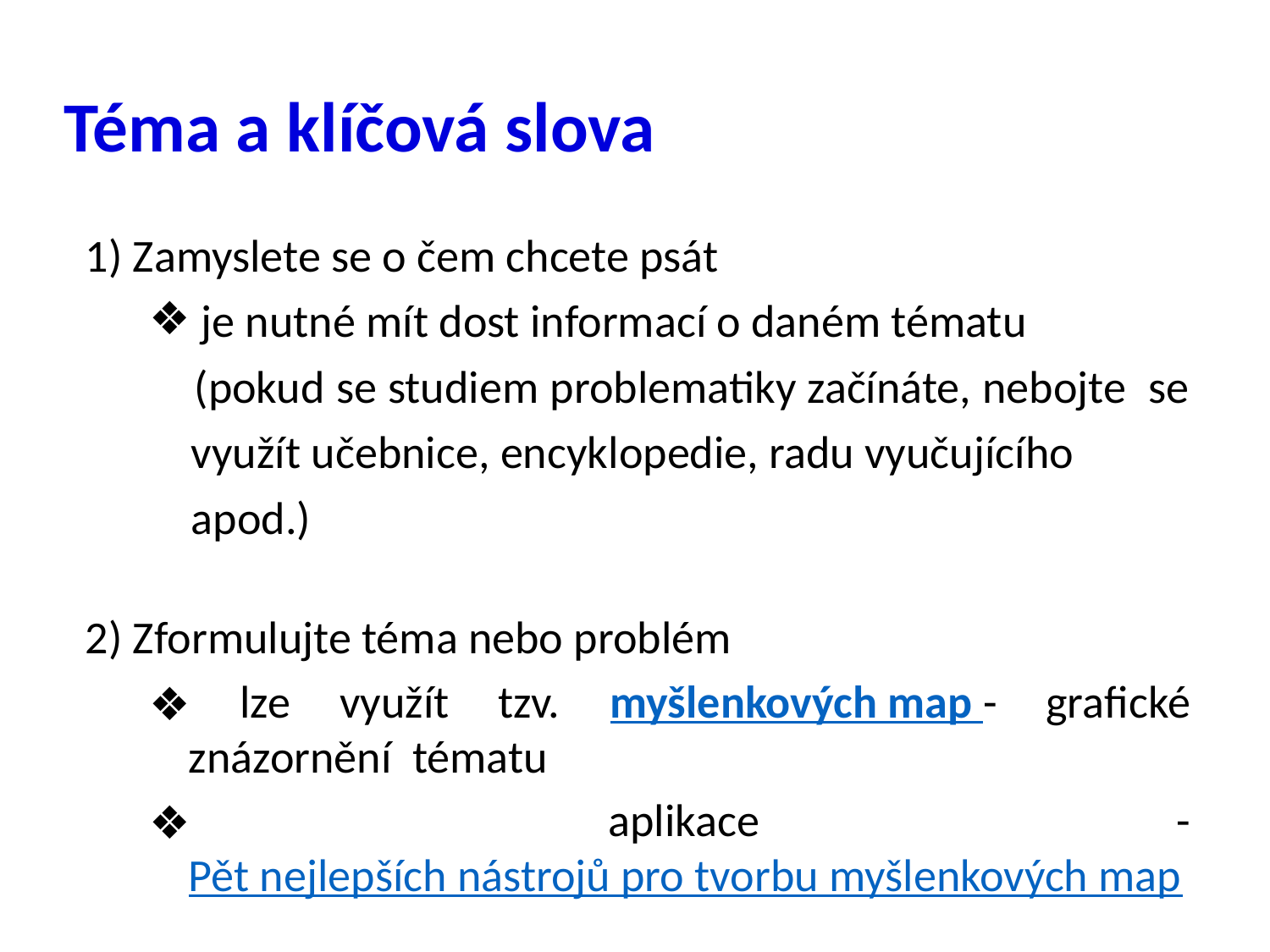

# Téma a klíčová slova
1) Zamyslete se o čem chcete psát
 je nutné mít dost informací o daném tématu
    (pokud se studiem problematiky začínáte, nebojte  se
    využít učebnice, encyklopedie, radu vyučujícího
    apod.)
2) Zformulujte téma nebo problém
 lze využít tzv. myšlenkových map - grafické znázornění  tématu
 aplikace - Pět nejlepších nástrojů pro tvorbu myšlenkových map